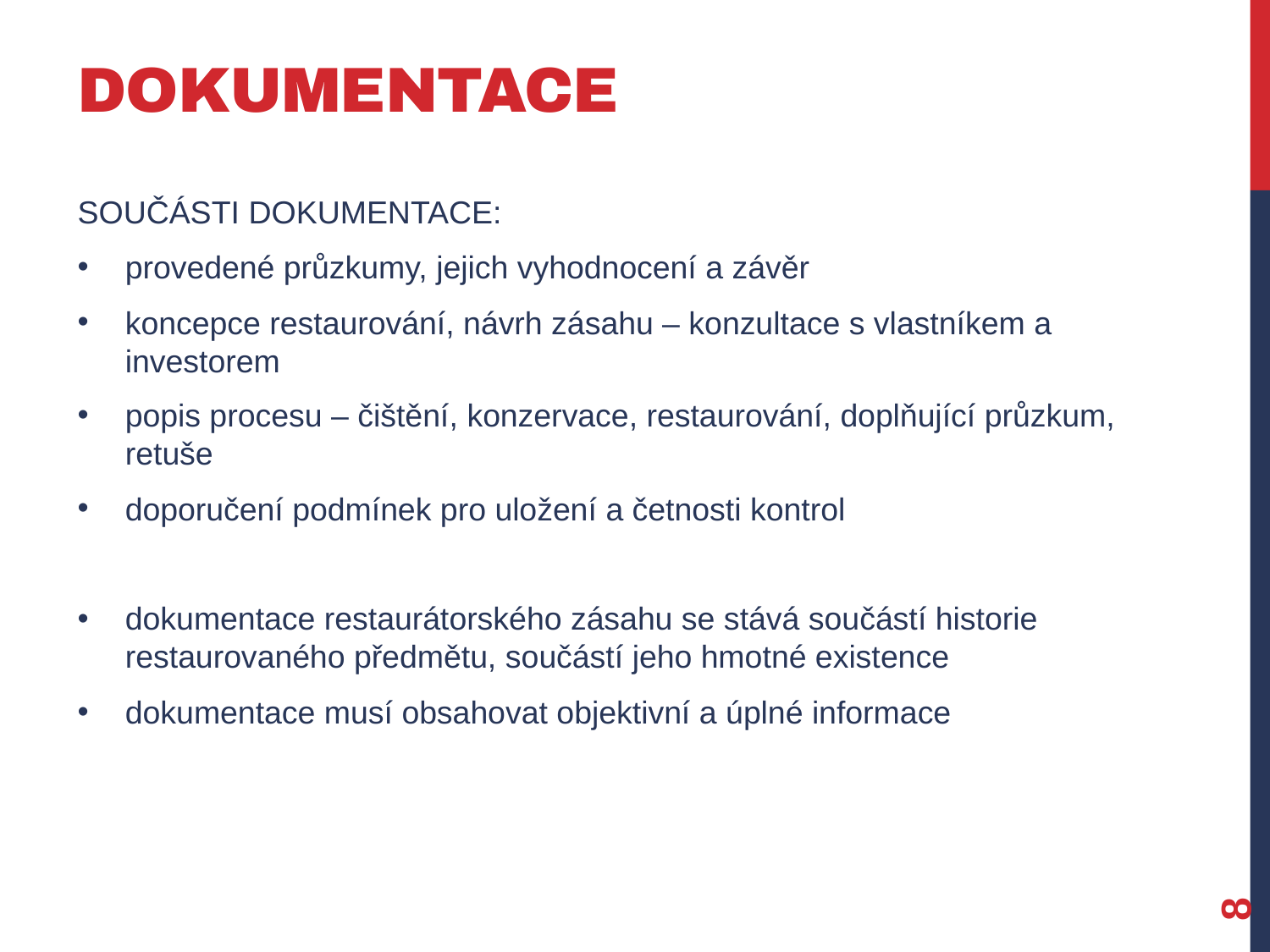

# Dokumentace
součásti dokumentace:
provedené průzkumy, jejich vyhodnocení a závěr
koncepce restaurování, návrh zásahu – konzultace s vlastníkem a investorem
popis procesu – čištění, konzervace, restaurování, doplňující průzkum, retuše
doporučení podmínek pro uložení a četnosti kontrol

dokumentace restaurátorského zásahu se stává součástí historie restaurovaného předmětu, součástí jeho hmotné existence
dokumentace musí obsahovat objektivní a úplné informace

8